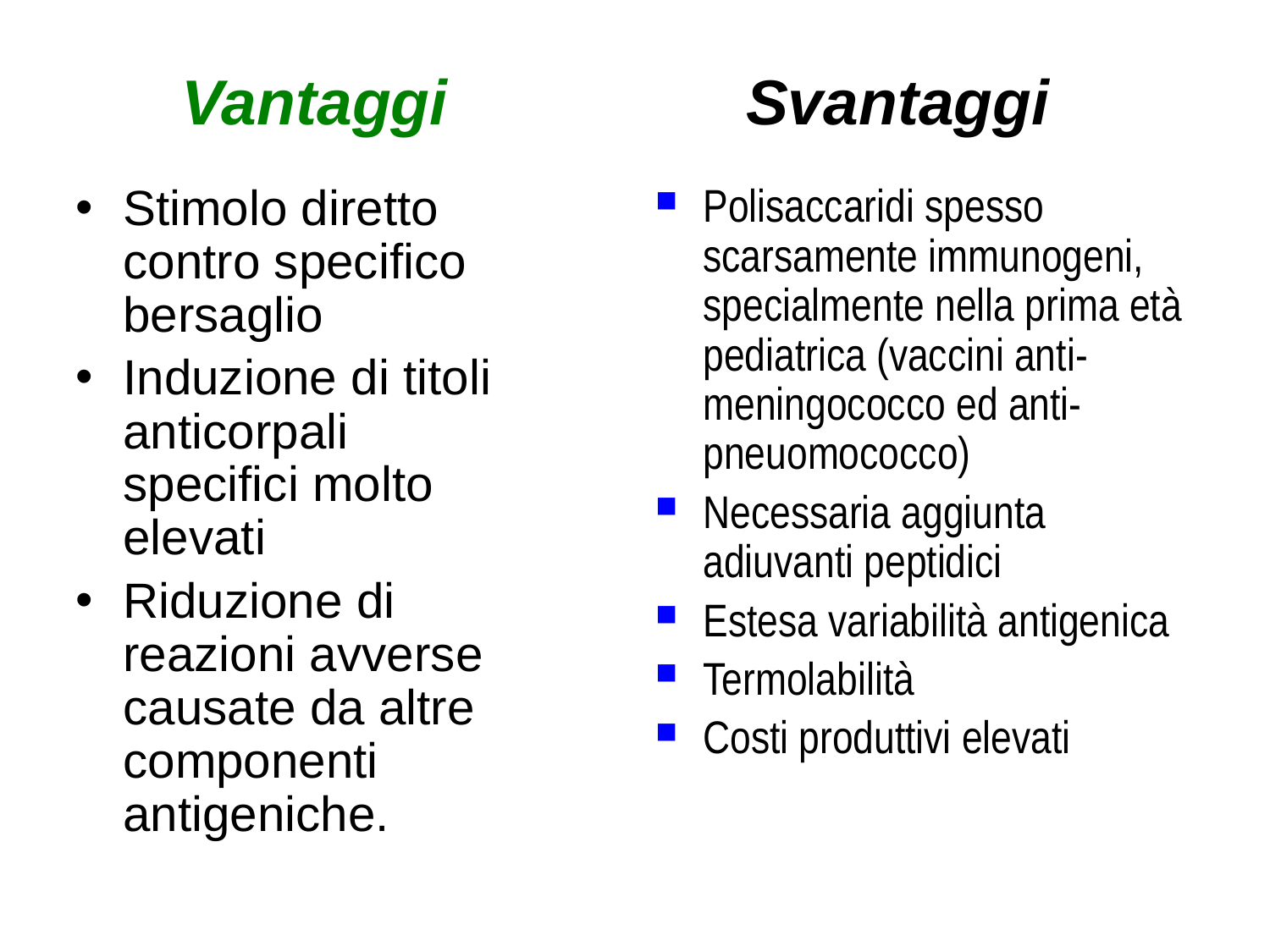

# Vantaggi                 Svantaggi
Stimolo diretto contro specifico bersaglio
Induzione di titoli anticorpali specifici molto elevati
Riduzione di reazioni avverse causate da altre componenti antigeniche.
Polisaccaridi spesso scarsamente immunogeni, specialmente nella prima età pediatrica (vaccini anti-meningococco ed anti-pneuomococco)
Necessaria aggiunta adiuvanti peptidici
Estesa variabilità antigenica
Termolabilità
Costi produttivi elevati